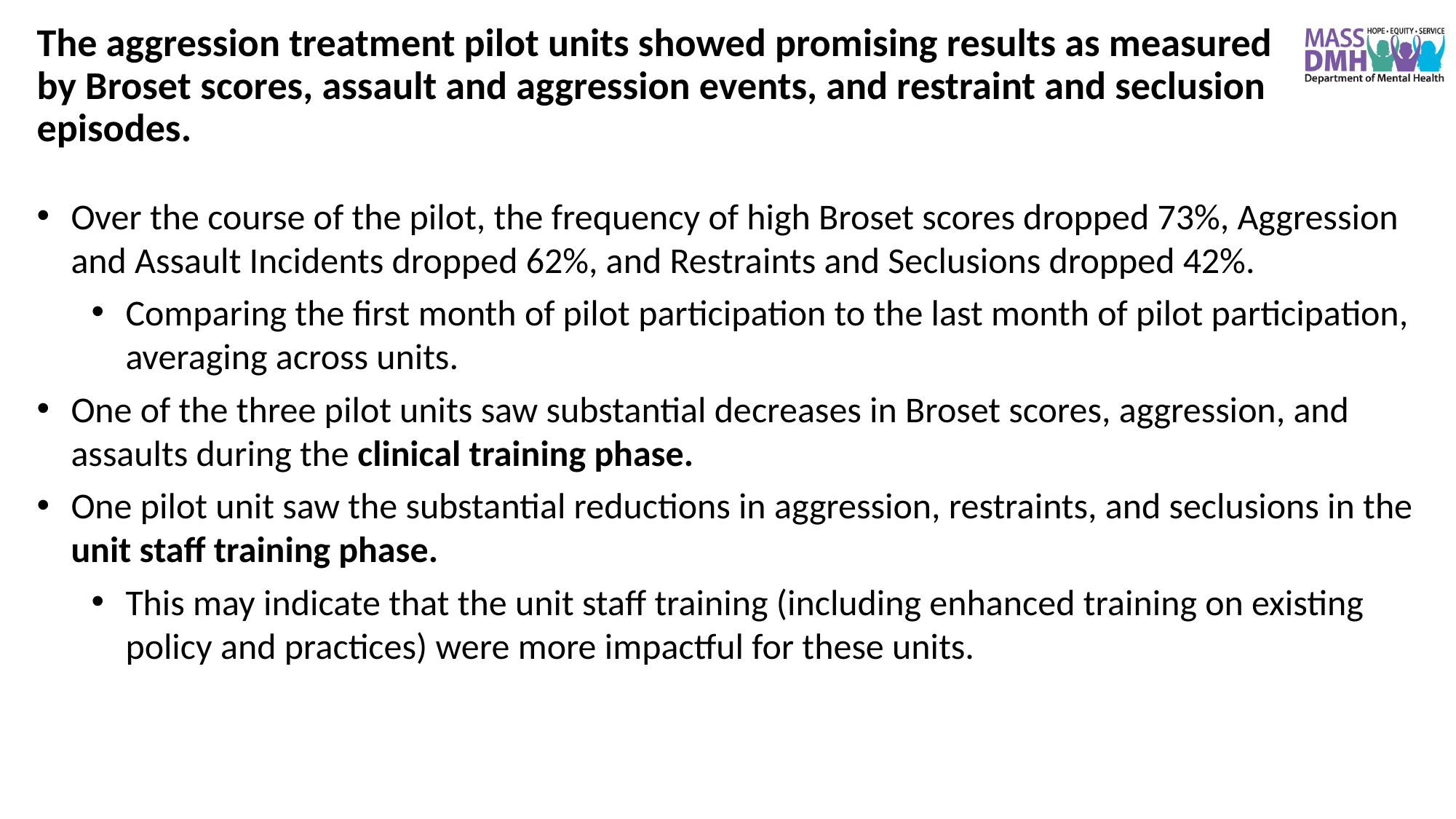

# The aggression treatment pilot units showed promising results as measured by Broset scores, assault and aggression events, and restraint and seclusion episodes.
Over the course of the pilot, the frequency of high Broset scores dropped 73%, Aggression and Assault Incidents dropped 62%, and Restraints and Seclusions dropped 42%.
Comparing the first month of pilot participation to the last month of pilot participation, averaging across units.
One of the three pilot units saw substantial decreases in Broset scores, aggression, and assaults during the clinical training phase.
One pilot unit saw the substantial reductions in aggression, restraints, and seclusions in the unit staff training phase.
This may indicate that the unit staff training (including enhanced training on existing policy and practices) were more impactful for these units.